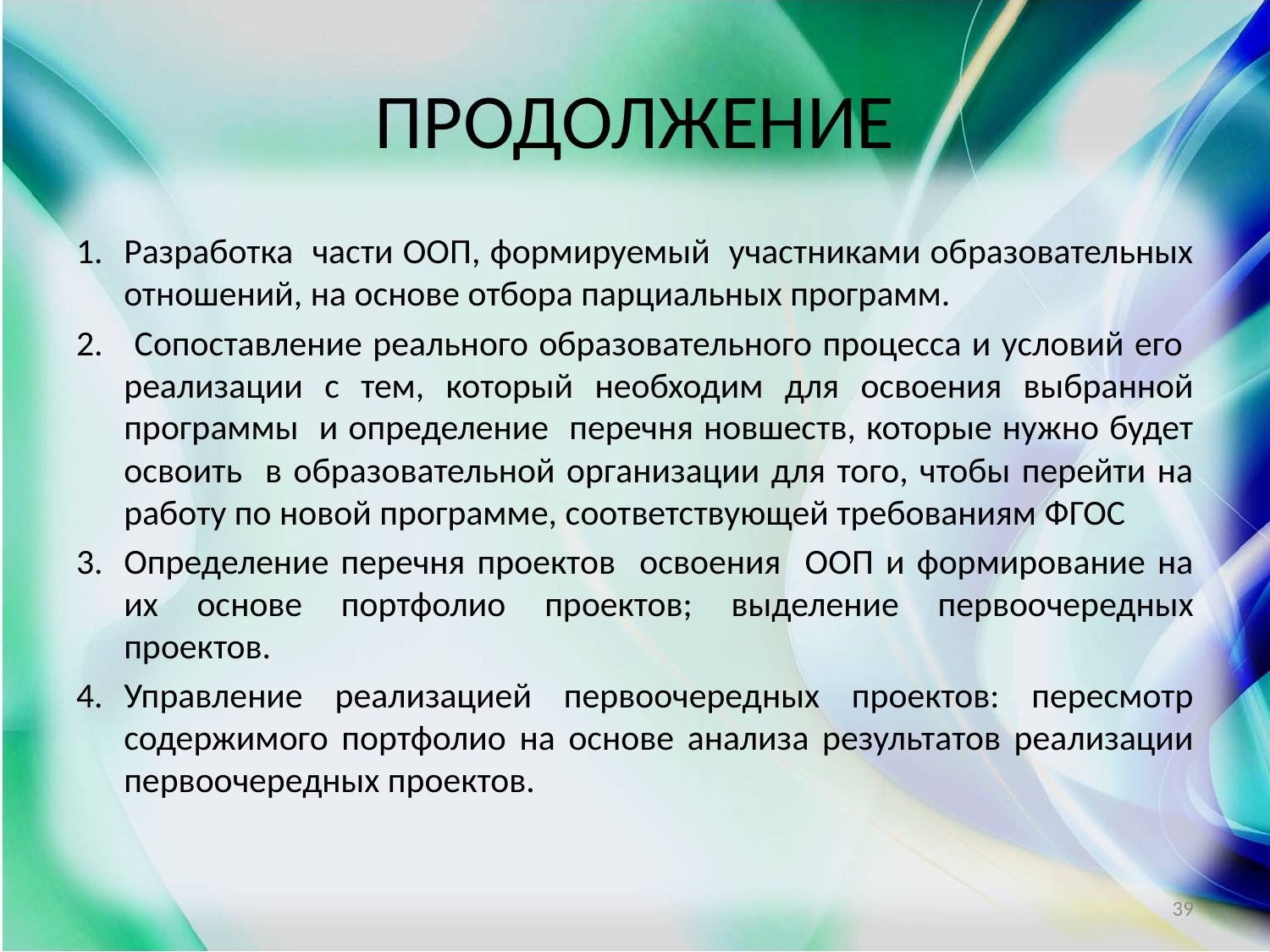

# ПРОДОЛЖЕНИЕ
Разработка  части ООП, формируемый  участниками образовательных отношений, на основе отбора парциальных программ.
 Сопоставление реального образовательного процесса и условий его  реализации с тем, который необходим для освоения выбранной программы  и определение  перечня новшеств, которые нужно будет освоить  в образовательной организации для того, чтобы перейти на работу по новой программе, соответствующей требованиям ФГОС
Определение перечня проектов  освоения  ООП и формирование на их основе портфолио проектов; выделение первоочередных проектов.
Управление реализацией первоочередных проектов: пересмотр содержимого портфолио на основе анализа результатов реализации первоочередных проектов.

39